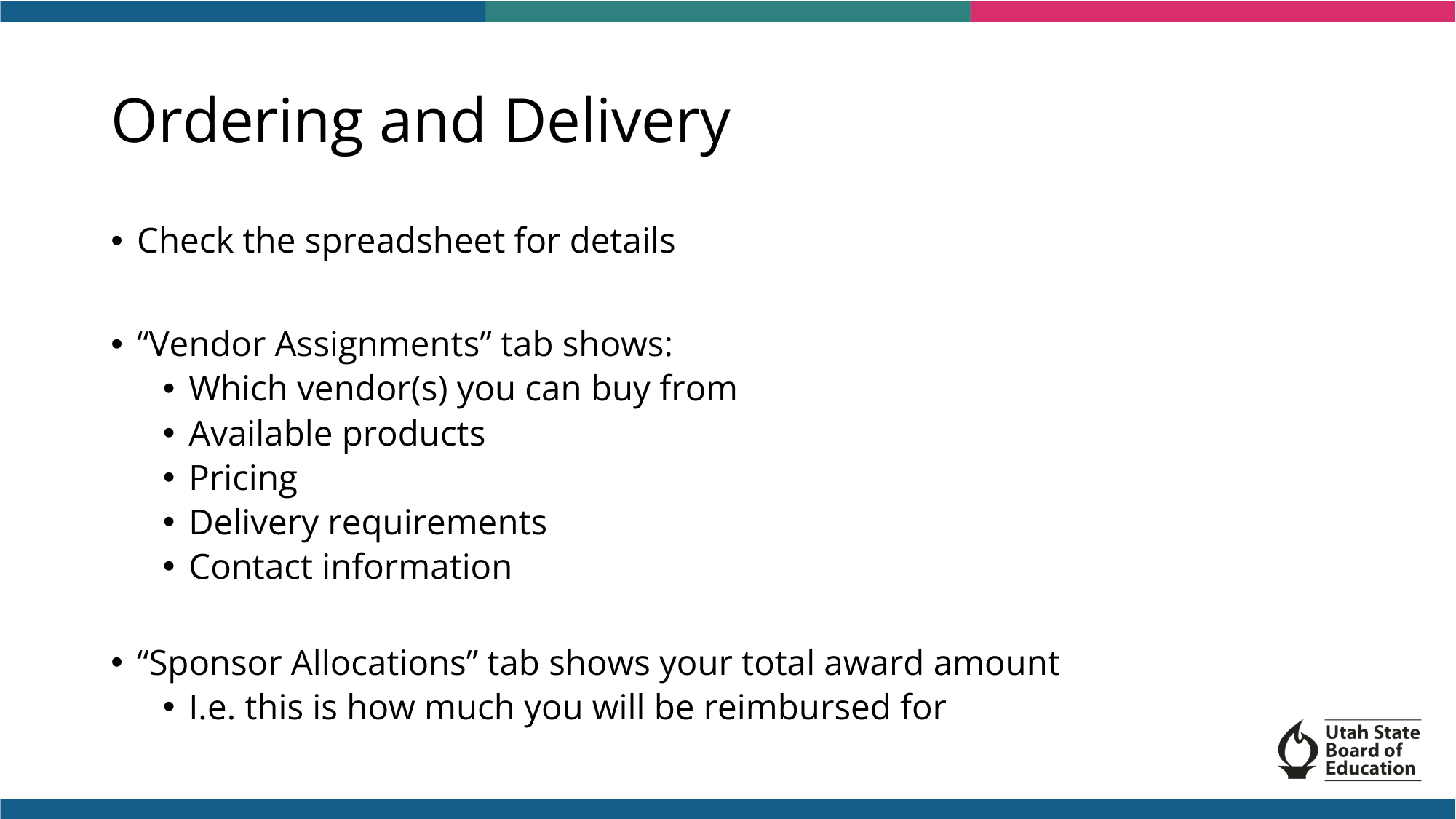

# Ordering and Delivery
Check the spreadsheet for details

“Vendor Assignments” tab shows:
Which vendor(s) you can buy from
Available products
Pricing
Delivery requirements
Contact information

“Sponsor Allocations” tab shows your total award amount
I.e. this is how much you will be reimbursed for